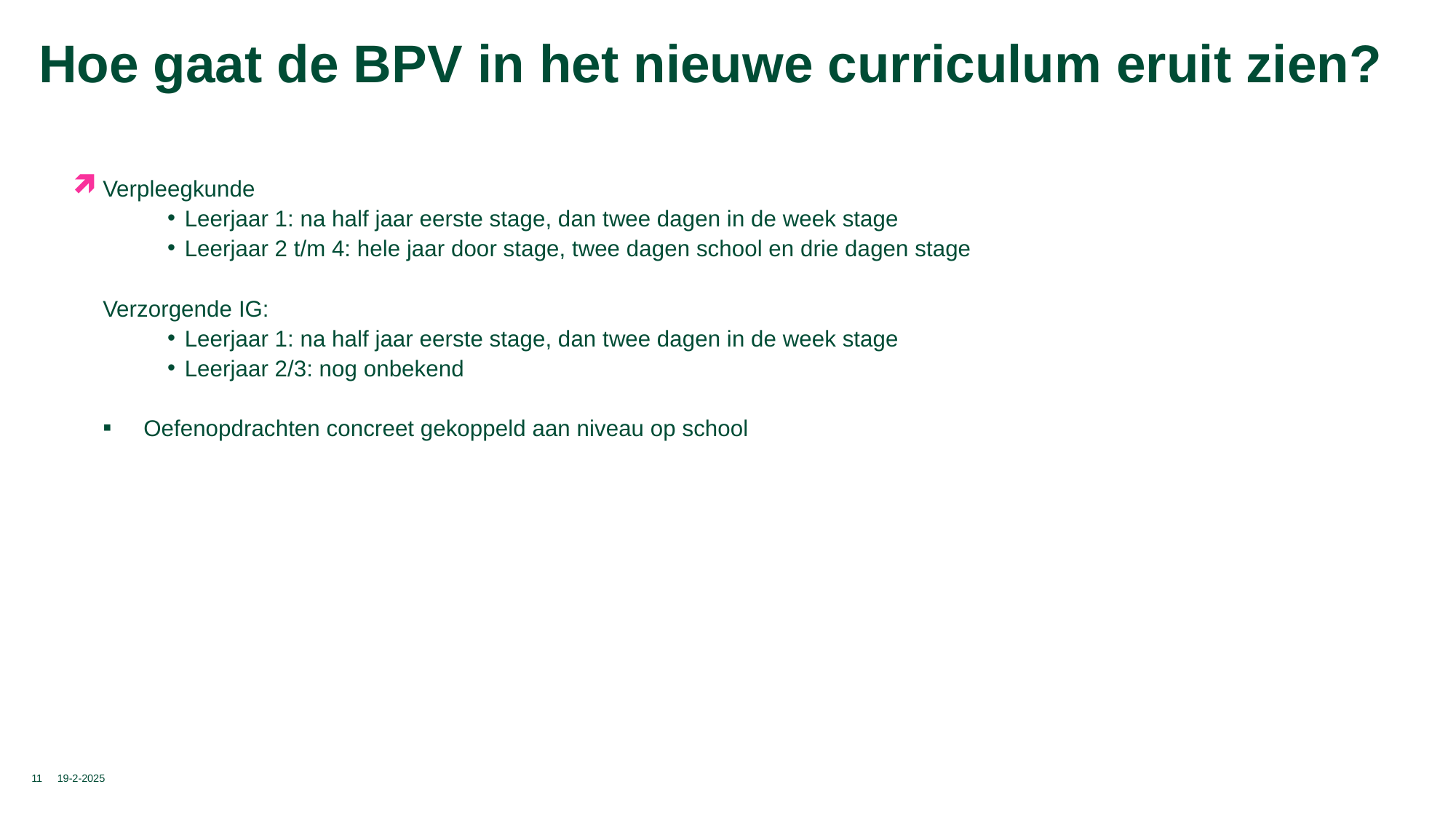

# Hoe gaat de BPV in het nieuwe curriculum eruit zien?
Verpleegkunde
Leerjaar 1: na half jaar eerste stage, dan twee dagen in de week stage
Leerjaar 2 t/m 4: hele jaar door stage, twee dagen school en drie dagen stage
Verzorgende IG:
Leerjaar 1: na half jaar eerste stage, dan twee dagen in de week stage
Leerjaar 2/3: nog onbekend

Oefenopdrachten concreet gekoppeld aan niveau op school

11
19-2-2025